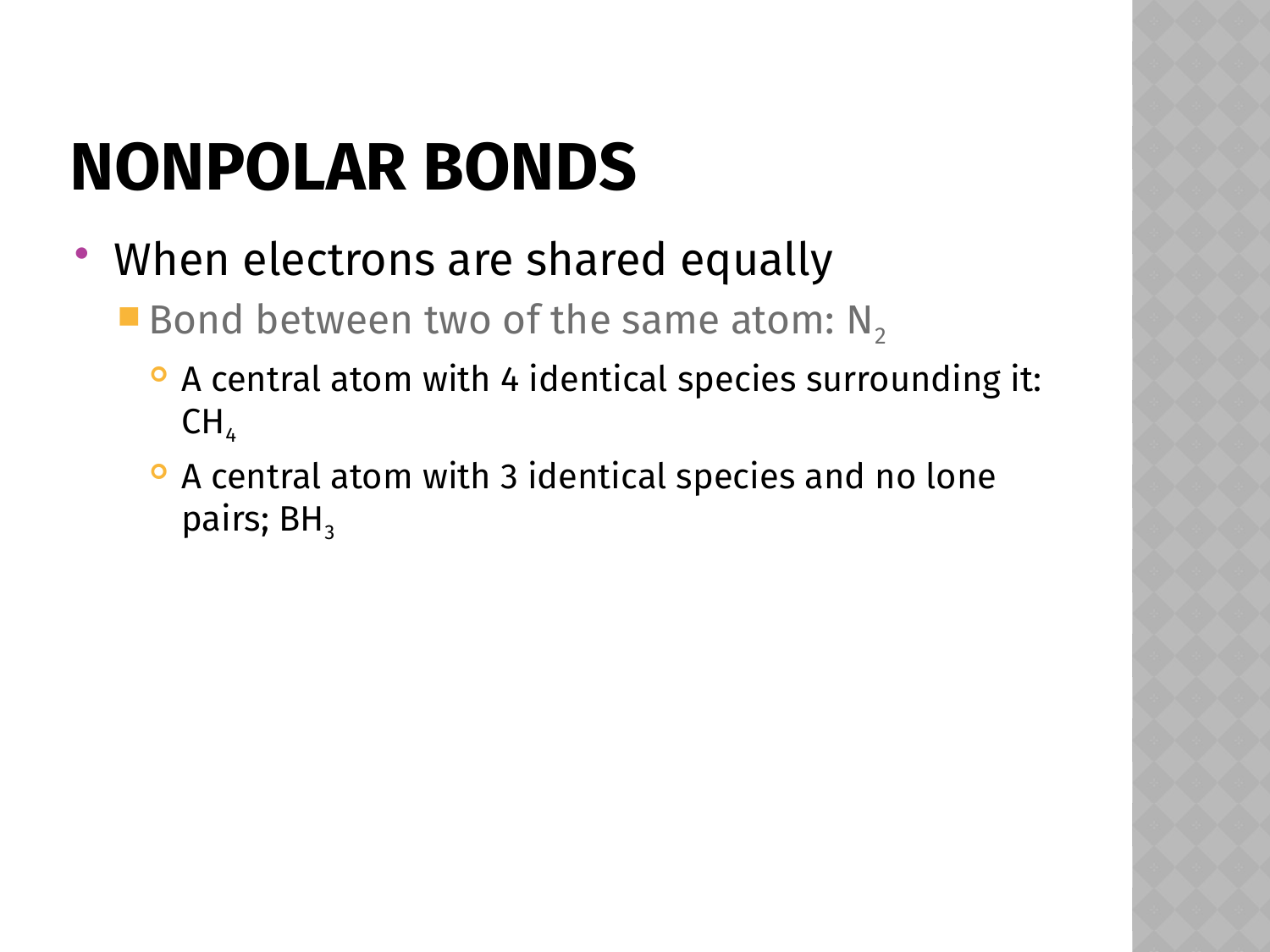

# Nonpolar Bonds
When electrons are shared equally
Bond between two of the same atom: N2
A central atom with 4 identical species surrounding it: CH4
A central atom with 3 identical species and no lone pairs; BH3